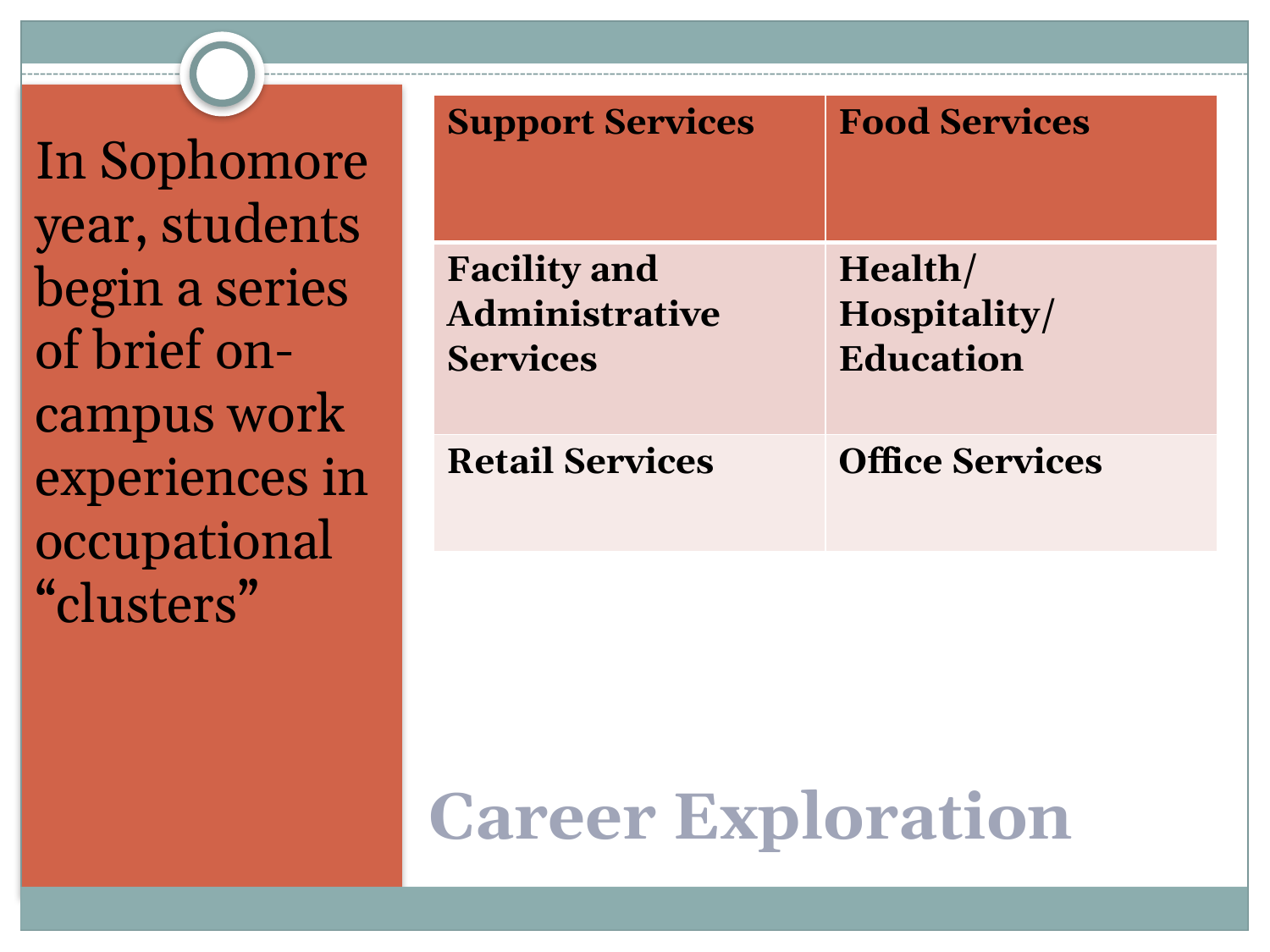

| Support Services | Food Services |
| --- | --- |
| Facility and Administrative Services | Health/ Hospitality/ Education |
| Retail Services | Office Services |
In Sophomore year, students begin a series of brief on-campus work experiences in occupational “clusters”

# Career Exploration